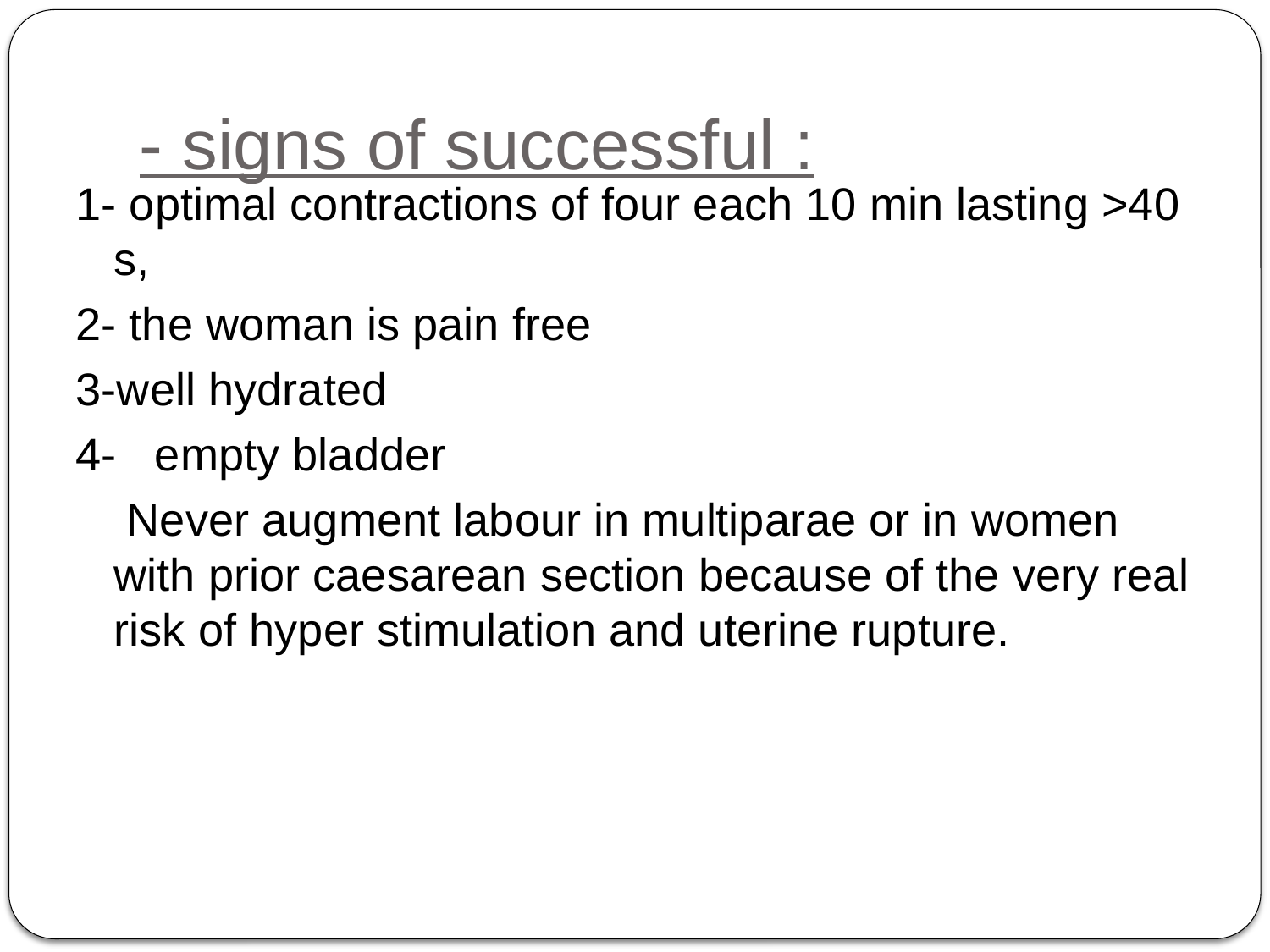

# - signs of successful :
1- optimal contractions of four each 10 min lasting >40 s,
2- the woman is pain free
3-well hydrated
4-   empty bladder
    Never augment labour in multiparae or in women with prior caesarean section because of the very real risk of hyper stimulation and uterine rupture.